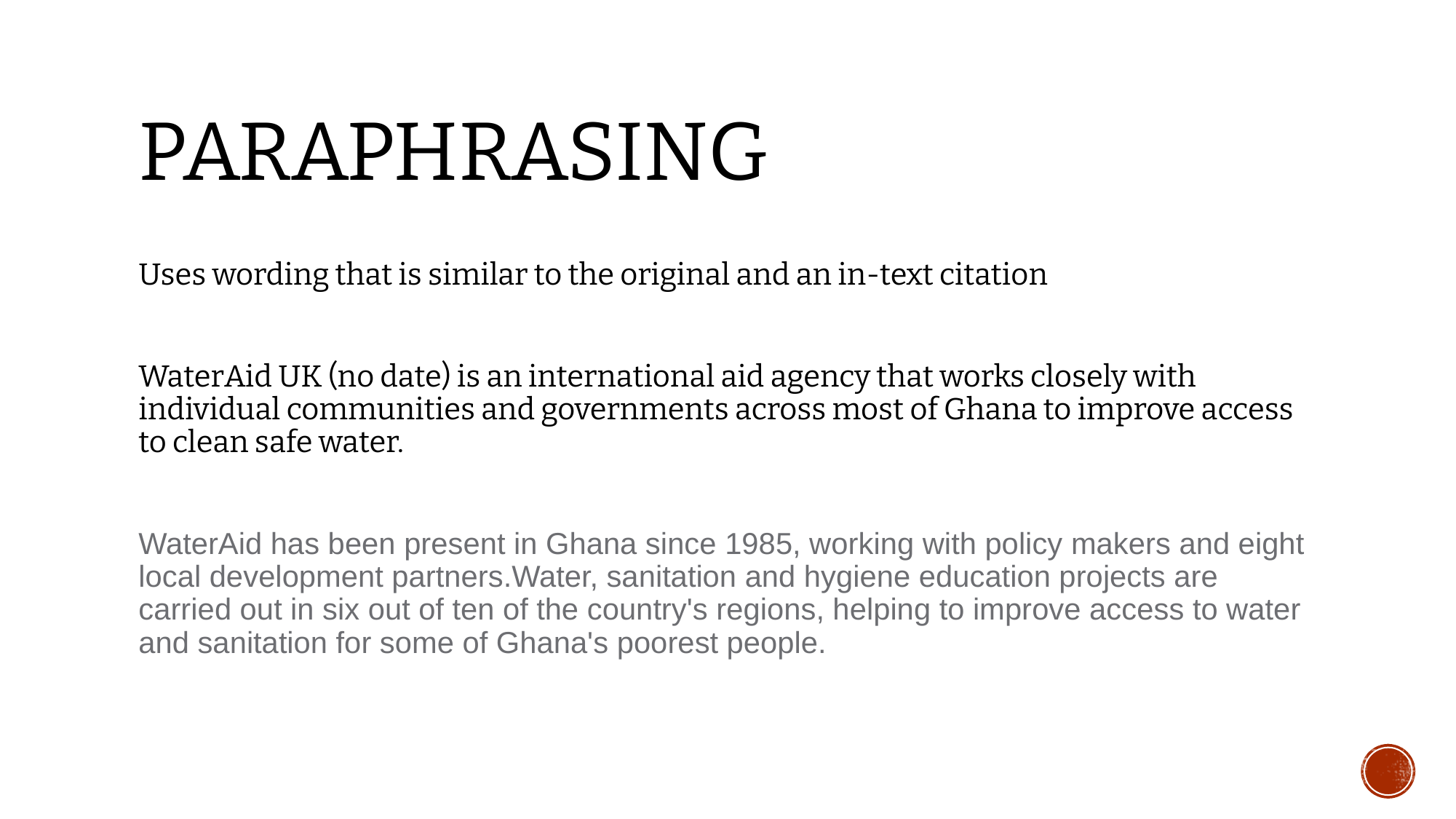

# Paraphrasing
Uses wording that is similar to the original and an in-text citation

WaterAid UK (no date) is an international aid agency that works closely with individual communities and governments across most of Ghana to improve access to clean safe water.

WaterAid has been present in Ghana since 1985, working with policy makers and eight local development partners.Water, sanitation and hygiene education projects are carried out in six out of ten of the country's regions, helping to improve access to water and sanitation for some of Ghana's poorest people.